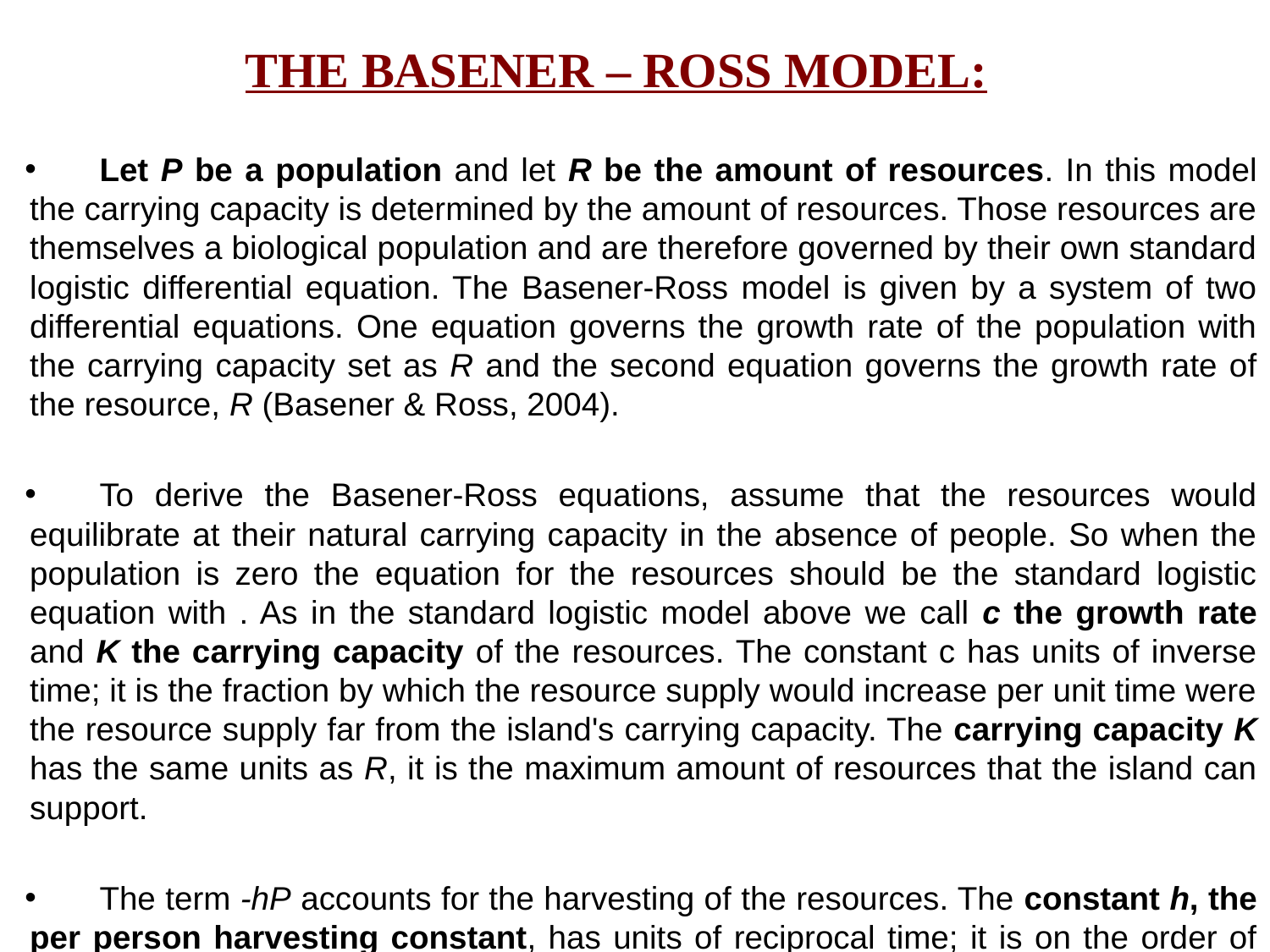

THE BASENER – ROSS MODEL:
#
Let P be a population and let R be the amount of resources. In this model the carrying capacity is determined by the amount of resources. Those resources are themselves a biological population and are therefore governed by their own standard logistic differential equation. The Basener-Ross model is given by a system of two differential equations. One equation governs the growth rate of the population with the carrying capacity set as R and the second equation governs the growth rate of the resource, R (Basener & Ross, 2004).

To derive the Basener-Ross equations, assume that the resources would equilibrate at their natural carrying capacity in the absence of people. So when the population is zero the equation for the resources should be the standard logistic equation with . As in the standard logistic model above we call c the growth rate and K the carrying capacity of the resources. The constant c has units of inverse time; it is the fraction by which the resource supply would increase per unit time were the resource supply far from the island's carrying capacity. The carrying capacity K has the same units as R, it is the maximum amount of resources that the island can support.

The term -hP accounts for the harvesting of the resources. The constant h, the per person harvesting constant, has units of reciprocal time; it is on the order of the reciprocal of the average lifetime of members of the population. The population P has units of persons, as does R; one unit of the resources is the amount of resources required to support a member of the population through their lifetime. We assume that the resources are accessible so that the amount of harvesting is proportional only to the population. This is a reasonable assumption for people on a small island.